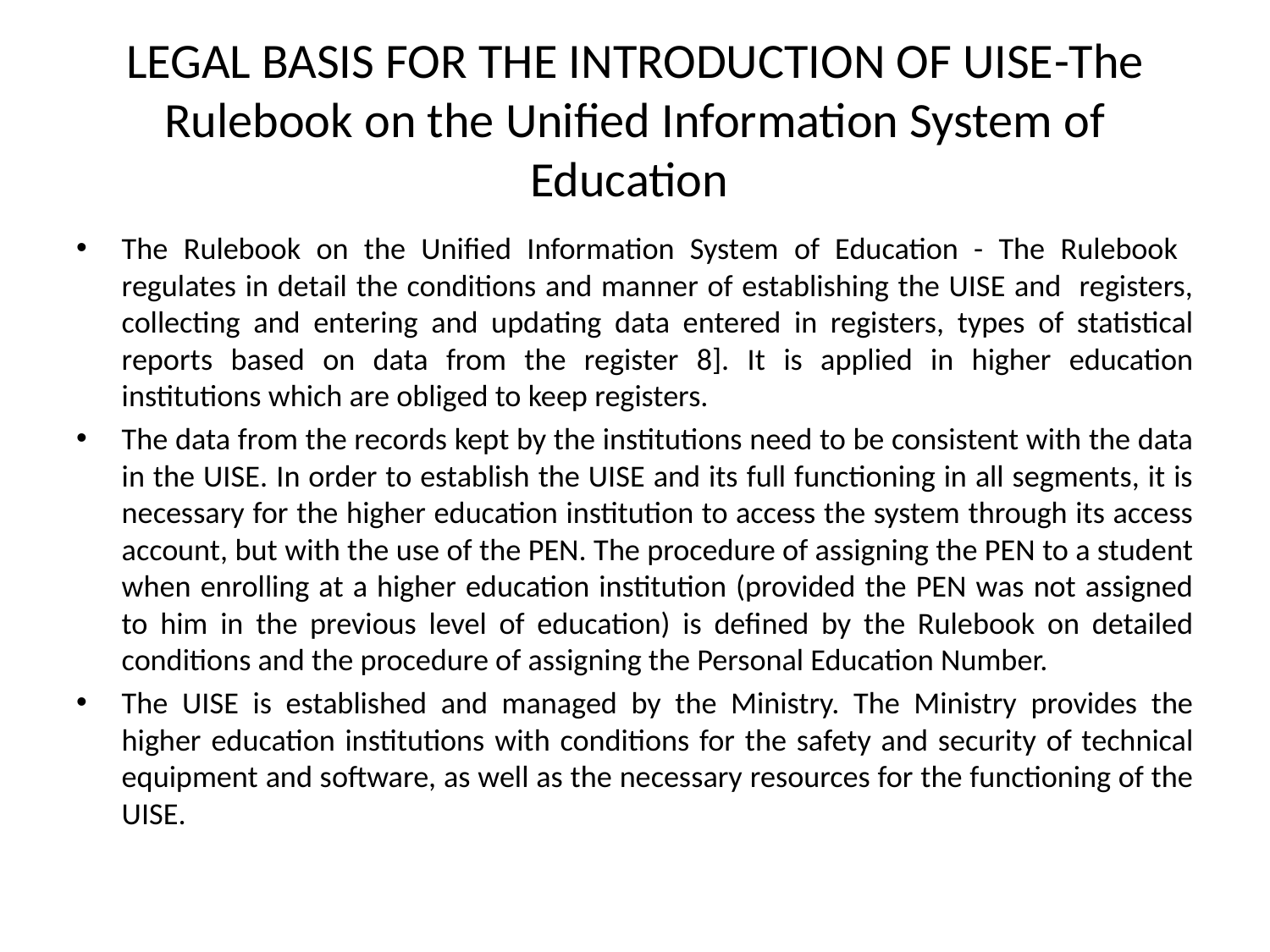

# LEGAL BASIS FOR THE INTRODUCTION OF UISE-The Rulebook on the Unified Information System of Education
The Rulebook on the Unified Information System of Education - The Rulebook  regulates in detail the conditions and manner of establishing the UISE and  registers, collecting and entering and updating data entered in registers, types of statistical reports based on data from the register 8]. It is applied in higher education institutions which are obliged to keep registers.
The data from the records kept by the institutions need to be consistent with the data in the UISE. In order to establish the UISE and its full functioning in all segments, it is necessary for the higher education institution to access the system through its access account, but with the use of the PEN. The procedure of assigning the PEN to a student when enrolling at a higher education institution (provided the PEN was not assigned to him in the previous level of education) is defined by the Rulebook on detailed conditions and the procedure of assigning the Personal Education Number.
The UISE is established and managed by the Ministry. The Ministry provides the higher education institutions with conditions for the safety and security of technical equipment and software, as well as the necessary resources for the functioning of the UISE.